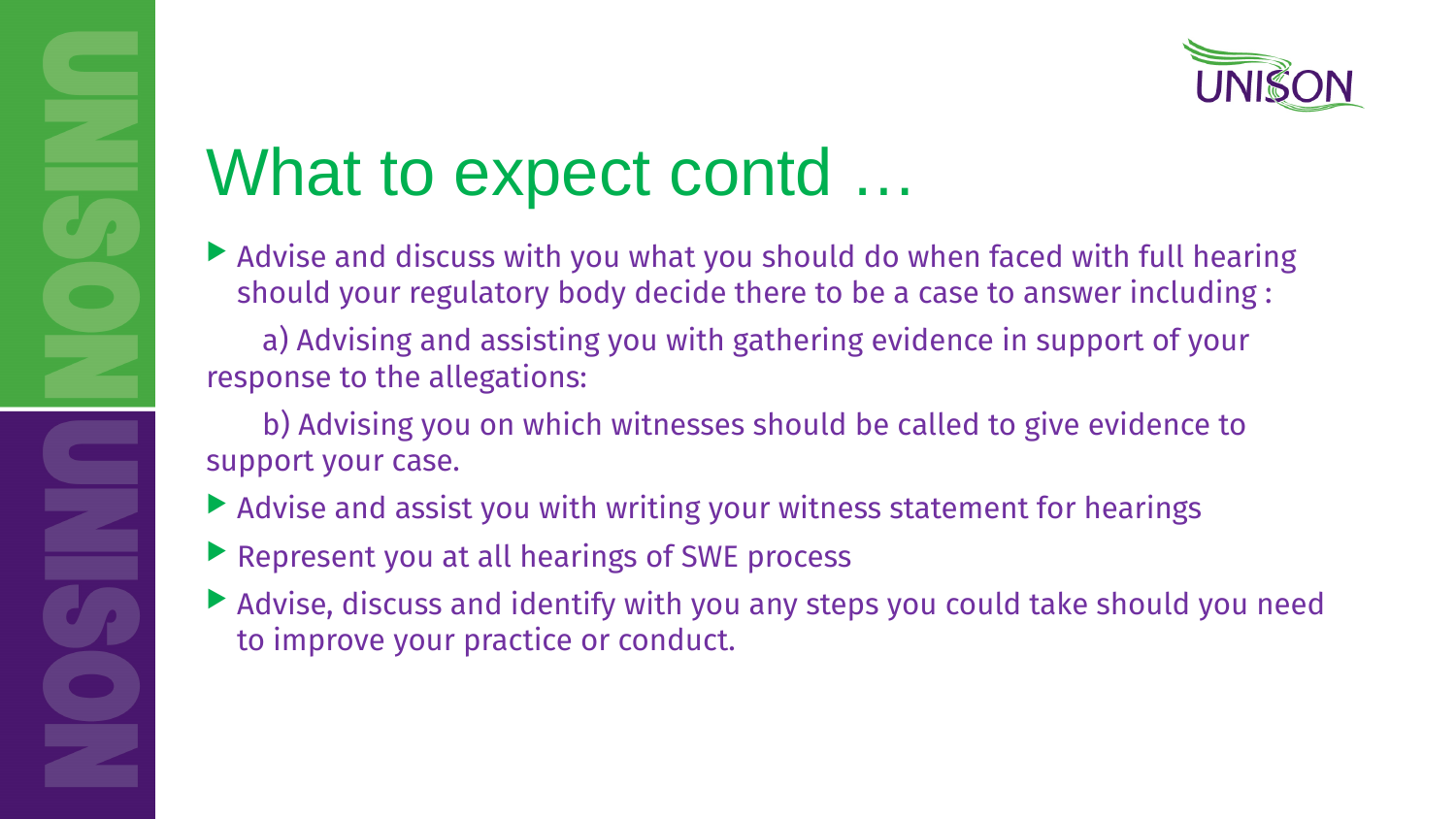

# What to expect contd …
Advise and discuss with you what you should do when faced with full hearing should your regulatory body decide there to be a case to answer including :
       a) Advising and assisting you with gathering evidence in support of your response to the allegations:
       b) Advising you on which witnesses should be called to give evidence to support your case.
Advise and assist you with writing your witness statement for hearings
Represent you at all hearings of SWE process
Advise, discuss and identify with you any steps you could take should you need to improve your practice or conduct.